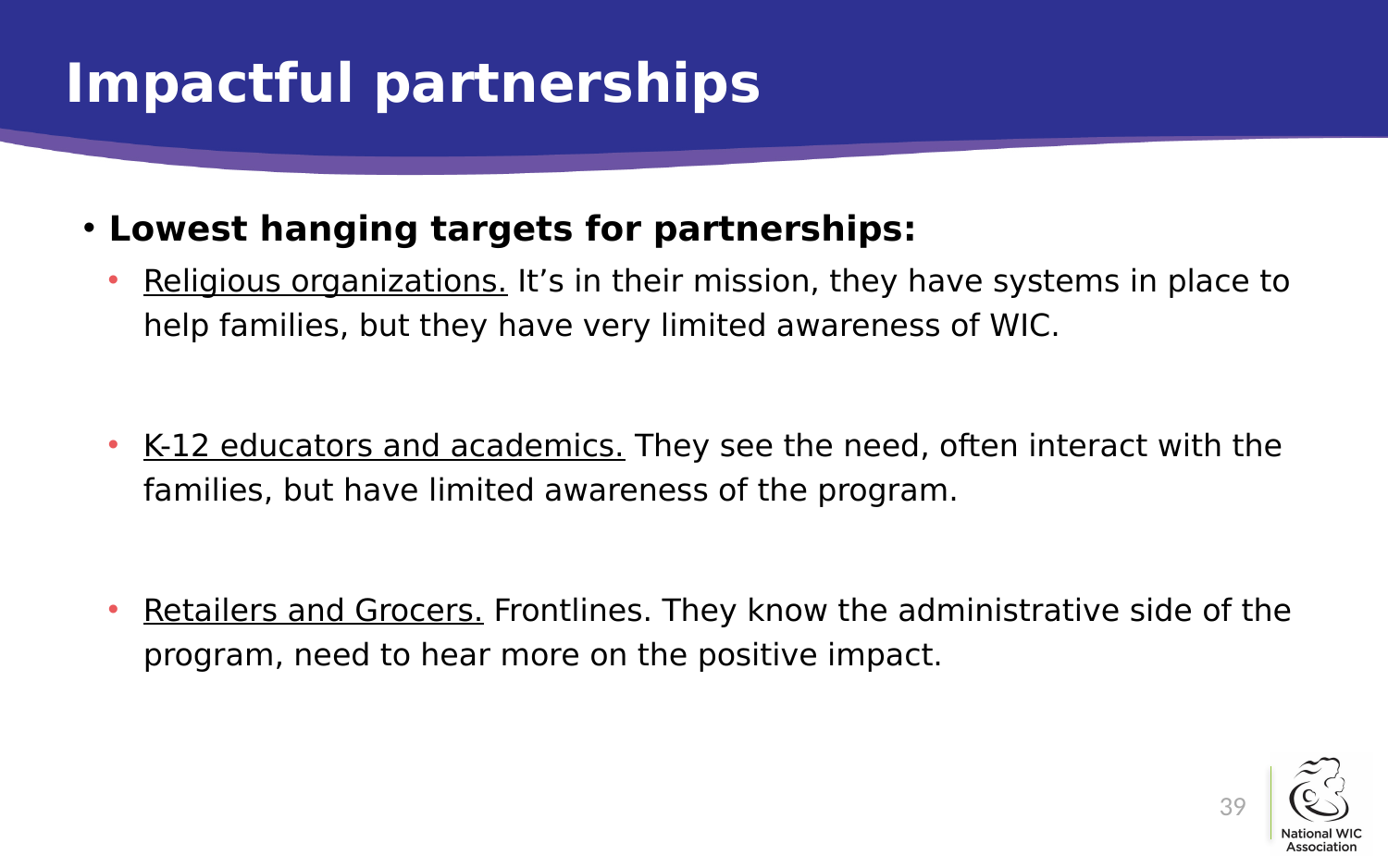

# Impactful partnerships
Lowest hanging targets for partnerships:
Religious organizations. It’s in their mission, they have systems in place to help families, but they have very limited awareness of WIC.

K-12 educators and academics. They see the need, often interact with the families, but have limited awareness of the program.

Retailers and Grocers. Frontlines. They know the administrative side of the program, need to hear more on the positive impact.
39